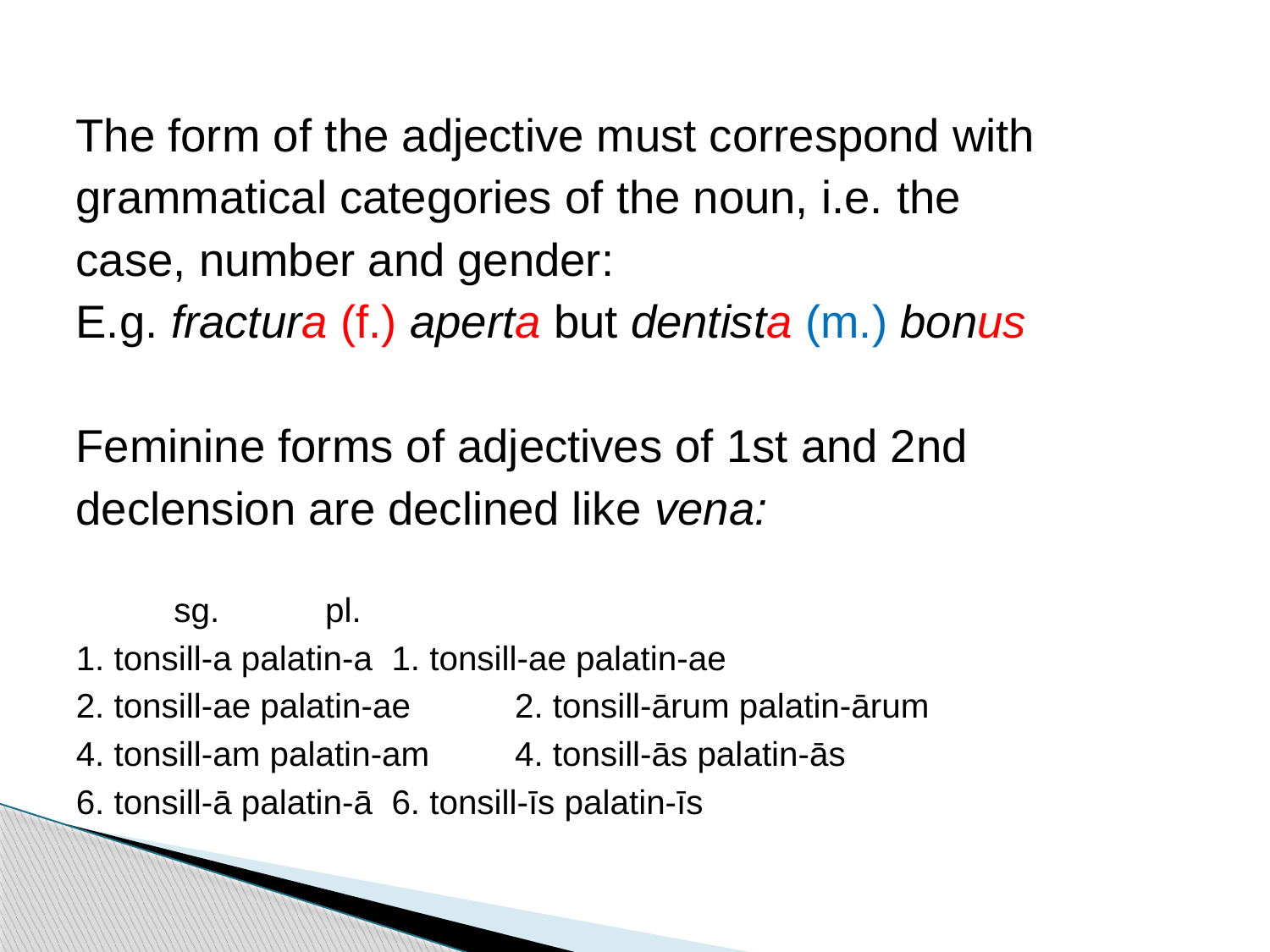

The form of the adjective must correspond with
grammatical categories of the noun, i.e. the
case, number and gender:
E.g. fractura (f.) aperta but dentista (m.) bonus

Feminine forms of adjectives of 1st and 2nd
declension are declined like vena:

		   sg.				      pl.
1. tonsill-a palatin-a		1. tonsill-ae palatin-ae
2. tonsill-ae palatin-ae	2. tonsill-ārum palatin-ārum
4. tonsill-am palatin-am	4. tonsill-ās palatin-ās
6. tonsill-ā palatin-ā		6. tonsill-īs palatin-īs